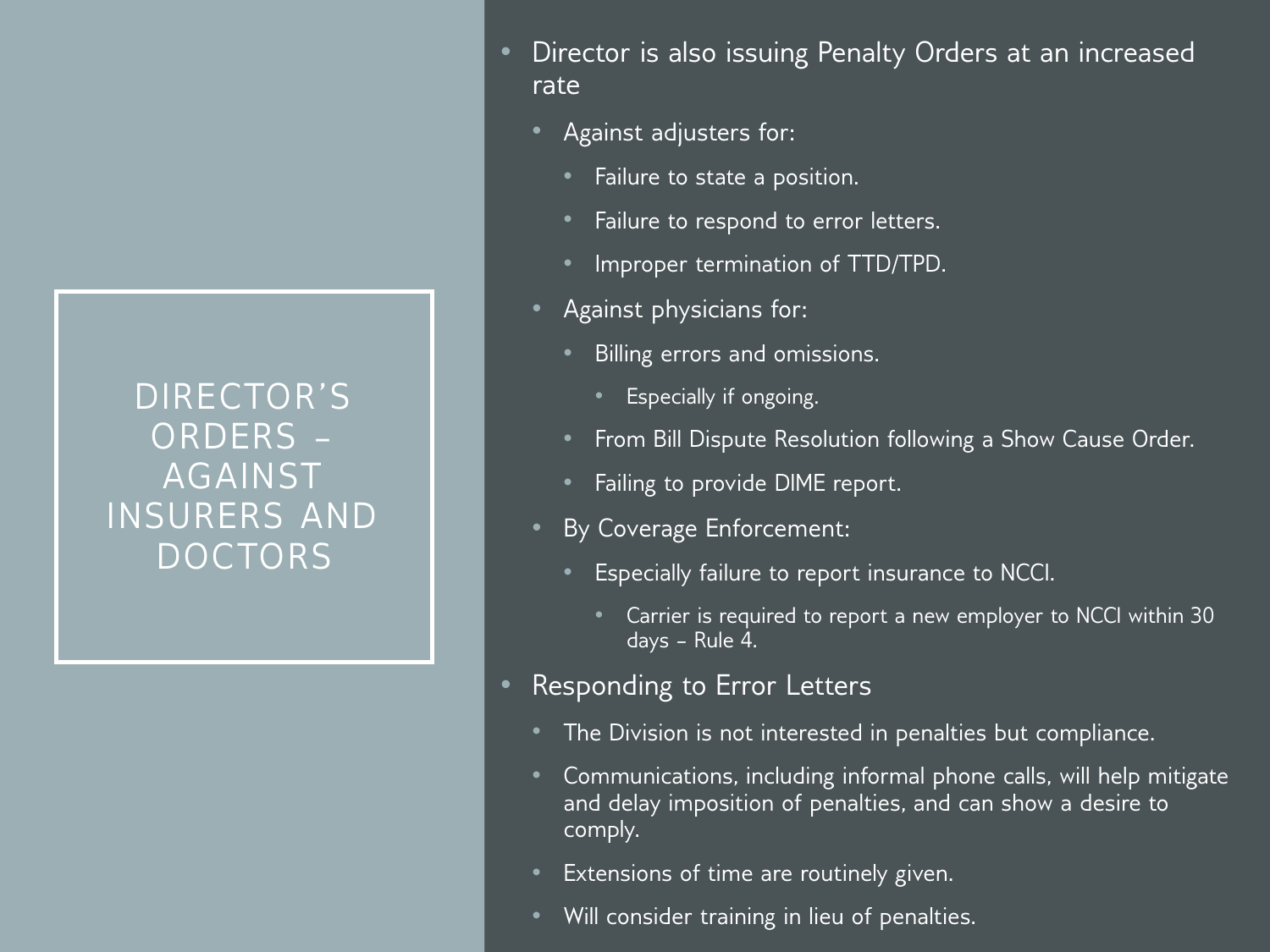

Director is also issuing Penalty Orders at an increased rate
Against adjusters for:
Failure to state a position.
Failure to respond to error letters.
Improper termination of TTD/TPD.
Against physicians for:
Billing errors and omissions.
Especially if ongoing.
From Bill Dispute Resolution following a Show Cause Order.
Failing to provide DIME report.
By Coverage Enforcement:
Especially failure to report insurance to NCCI.
Carrier is required to report a new employer to NCCI within 30 days – Rule 4.
Responding to Error Letters
The Division is not interested in penalties but compliance.
Communications, including informal phone calls, will help mitigate and delay imposition of penalties, and can show a desire to comply.
Extensions of time are routinely given.
Will consider training in lieu of penalties.

# Director’s Orders – Against insurers and doctors